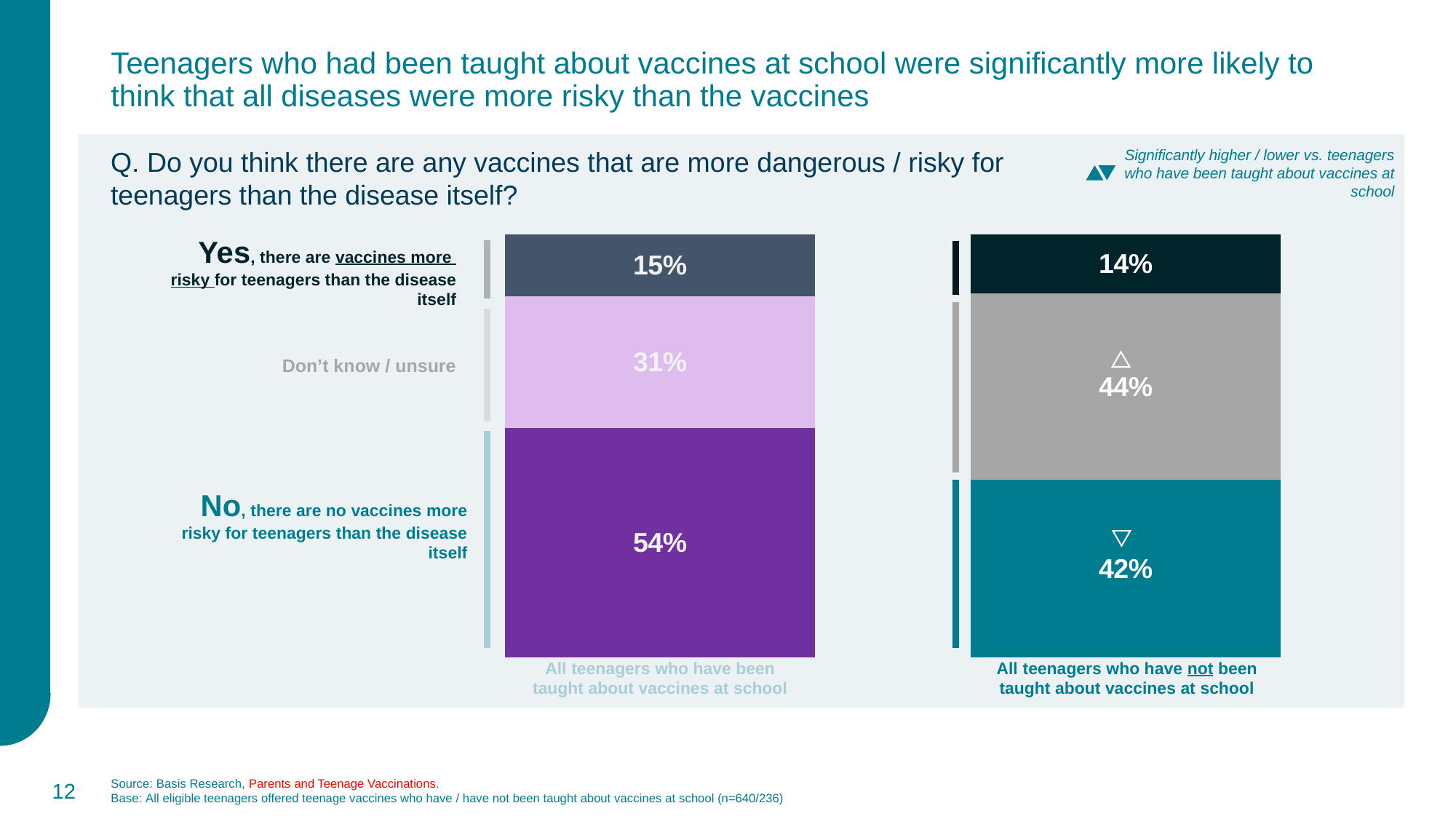

Teenagers who had been taught about vaccines at school were significantly more likely to think that all diseases were more risky than the vaccines

Q. Do you think there are any vaccines that are more dangerous / risky for teenagers than the disease itself?
Significantly higher / lower vs. teenagers who have been taught about vaccines at school

### Chart

| Category | Yes | Don't know / not sure | No |
|---|---|---|---|
| RECIEVED INFO FROM SCHOOL  | 0.1459854014599 | 0.31 | 0.54 |
| HAVE NOT RECIEVED INFO FROM SCHOOL  | 0.14 | 0.44 | 0.42 |
Yes, there are vaccines more  risky for teenagers than the disease itself
Don’t know / unsure

No, there are no vaccines more risky for teenagers than the disease itself

All teenagers who have been taught about vaccines at school
All teenagers who have not been taught about vaccines at school
12
Source: Basis Research, Parents and Teenage Vaccinations.
Base: All eligible teenagers offered teenage vaccines who have / have not been taught about vaccines at school (n=640/236)